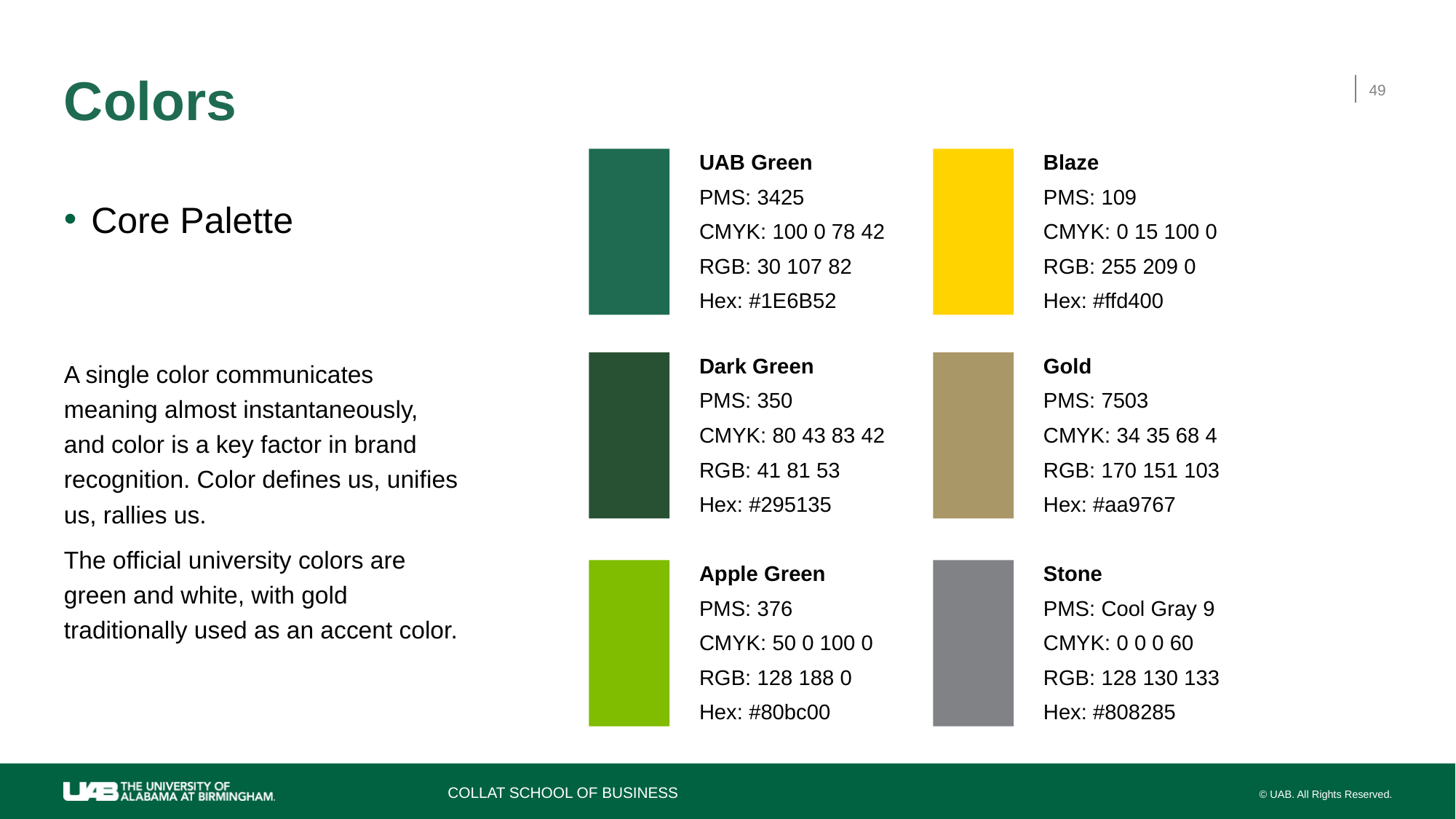

# Colors
49

UAB Green
PMS: 3425
CMYK: 100 0 78 42
RGB: 30 107 82
Hex: #1E6B52
Blaze
PMS: 109
CMYK: 0 15 100 0
RGB: 255 209 0
Hex: #ffd400
Core Palette

Dark Green
PMS: 350
CMYK: 80 43 83 42
RGB: 41 81 53
Hex: #295135
Gold
PMS: 7503
CMYK: 34 35 68 4
RGB: 170 151 103
Hex: #aa9767
A single color communicates meaning almost instantaneously, and color is a key factor in brand recognition. Color defines us, unifies us, rallies us.
The official university colors are green and white, with gold traditionally used as an accent color.

Apple Green
PMS: 376
CMYK: 50 0 100 0
RGB: 128 188 0
Hex: #80bc00
Stone
PMS: Cool Gray 9
CMYK: 0 0 0 60
RGB: 128 130 133
Hex: #808285
COLLAT SCHOOL OF BUSINESS